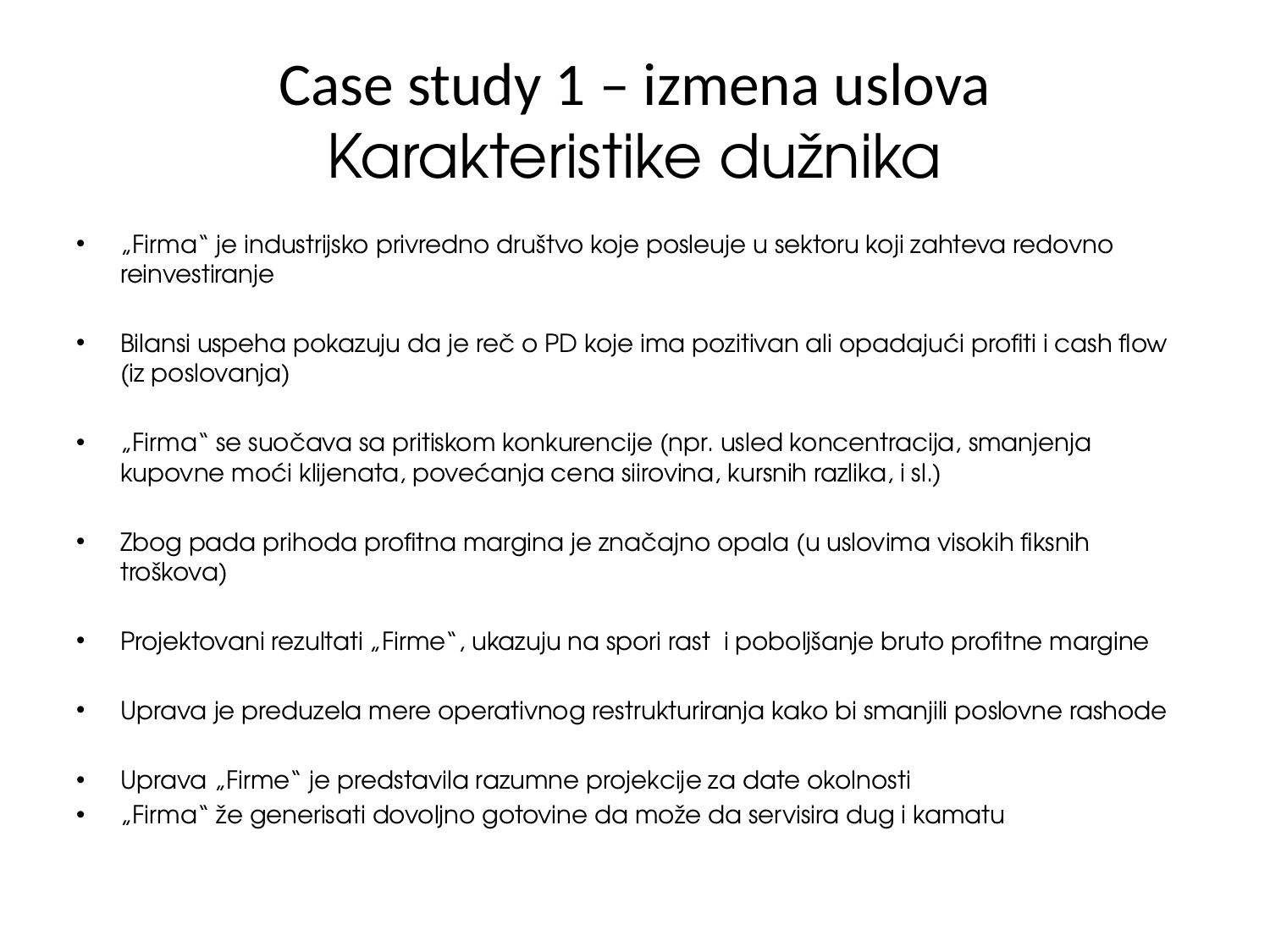

# Case study 1 – izmena uslova Karakteristike dužnika
„Firma“ je industrijsko privredno društvo koje posleuje u sektoru koji zahteva redovno reinvestiranje

Bilansi uspeha pokazuju da je reč o PD koje ima pozitivan ali opadajući profiti i cash flow (iz poslovanja)

„Firma“ se suočava sa pritiskom konkurencije (npr. usled koncentracija, smanjenja kupovne moći klijenata, povećanja cena siirovina, kursnih razlika, i sl.)

Zbog pada prihoda profitna margina je značajno opala (u uslovima visokih fiksnih troškova)

Projektovani rezultati „Firme“, ukazuju na spori rast  i poboljšanje bruto profitne margine

Uprava je preduzela mere operativnog restrukturiranja kako bi smanjili poslovne rashode

Uprava „Firme“ je predstavila razumne projekcije za date okolnosti
„Firma“ že generisati dovoljno gotovine da može da servisira dug i kamatu